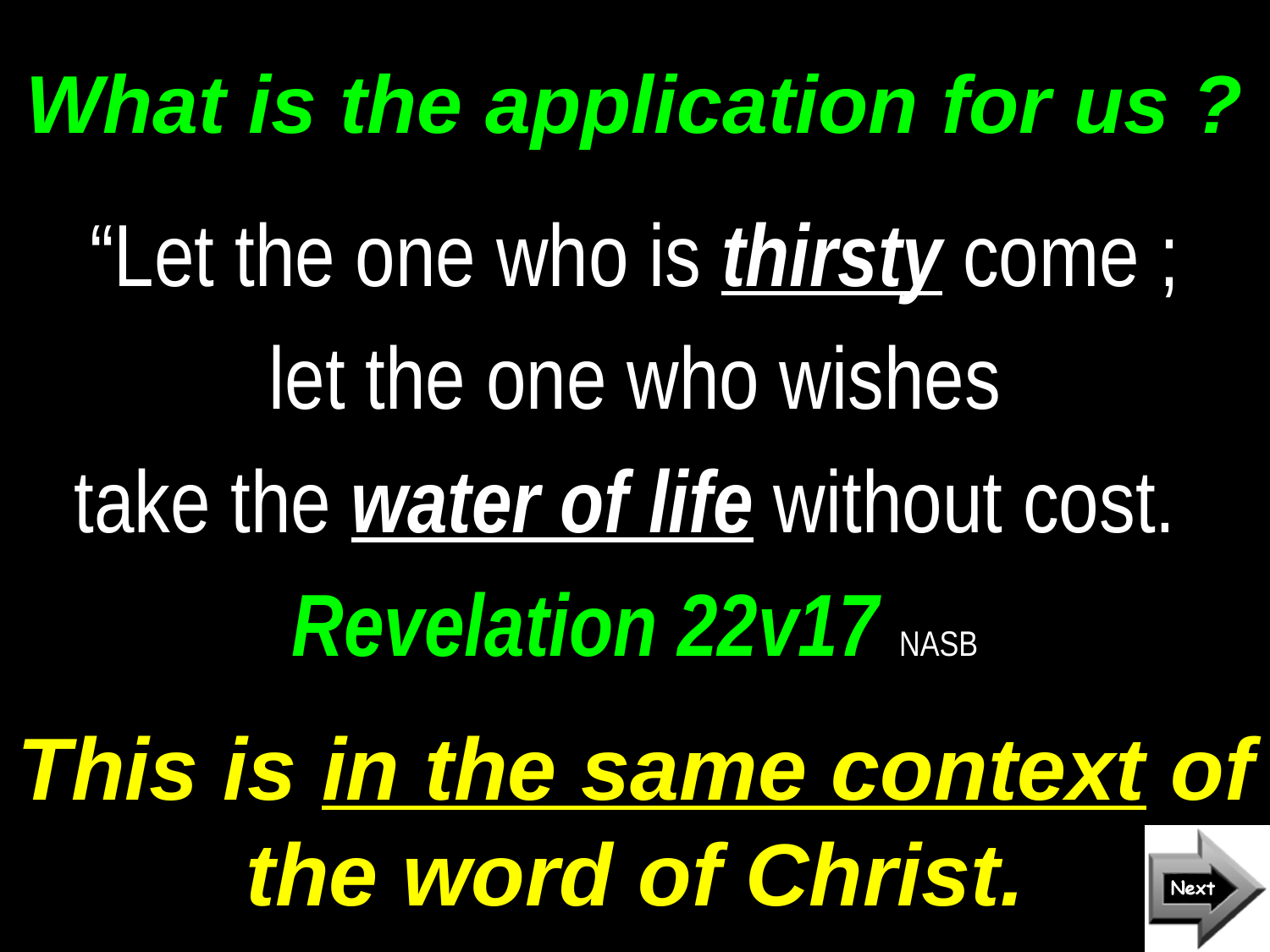

# What is the application for us ?
“Let the one who is thirsty come ;
let the one who wishes
take the water of life without cost.
Revelation 22v17 NASB
This is in the same context of the word of Christ.